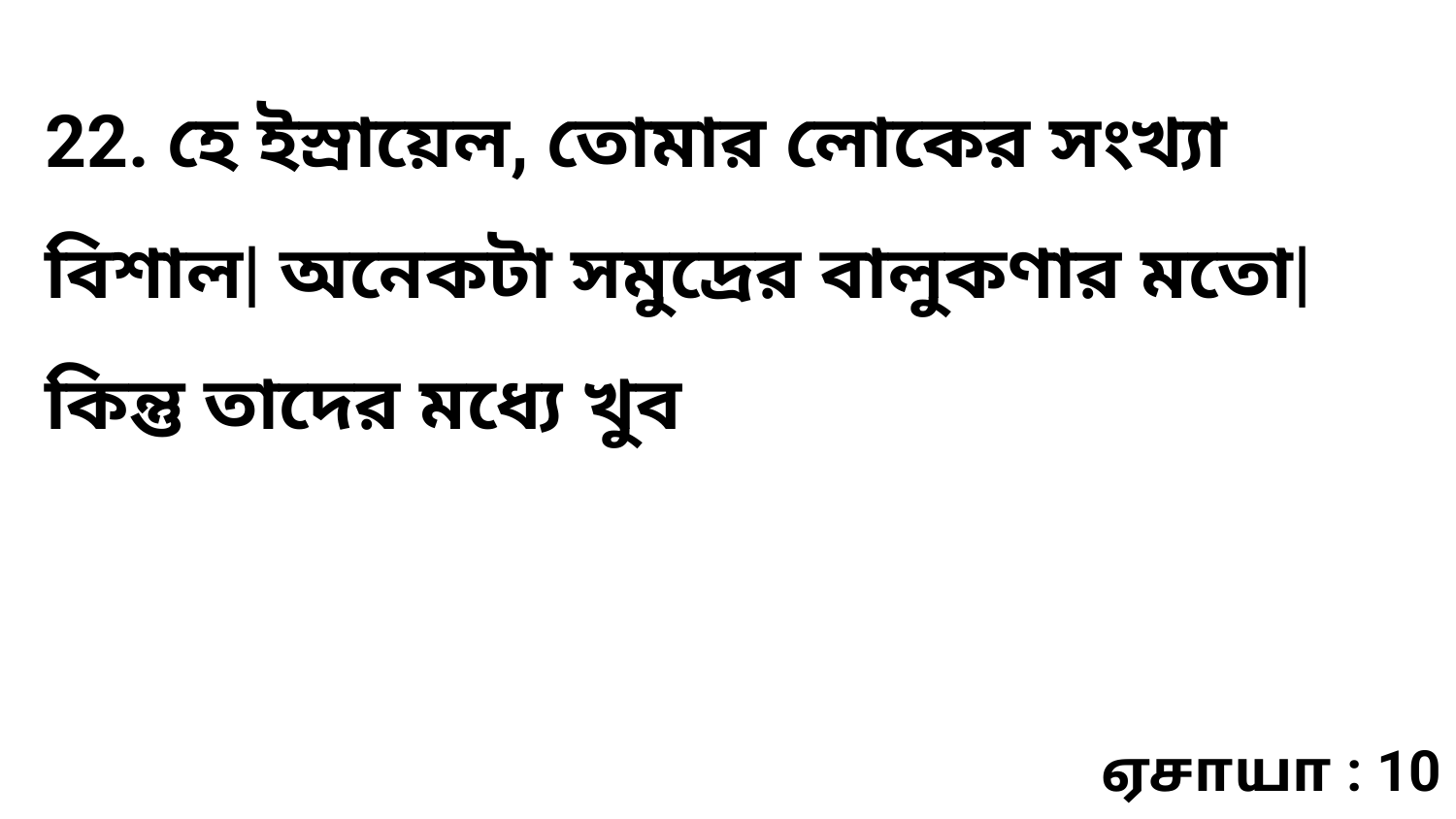

22. হে ইস্রায়েল, তোমার লোকের সংখ্যা বিশাল| অনেকটা সমুদ্রের বালুকণার মতো| কিন্তু তাদের মধ্যে খুব
ஏசாயா : 10